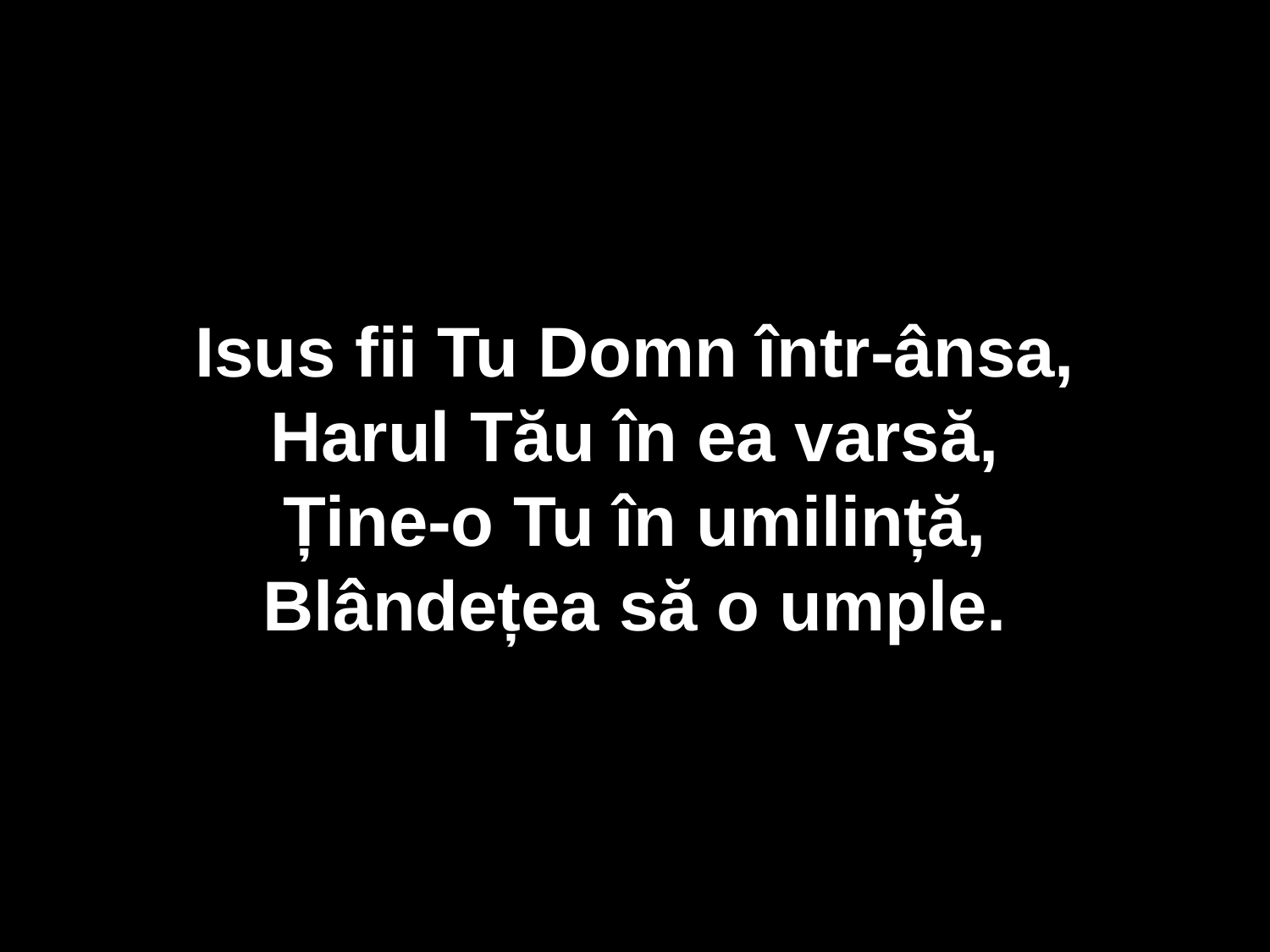

Isus fii Tu Domn într-ânsa,
Harul Tău în ea varsă,
Ține-o Tu în umilință,
Blândețea să o umple.